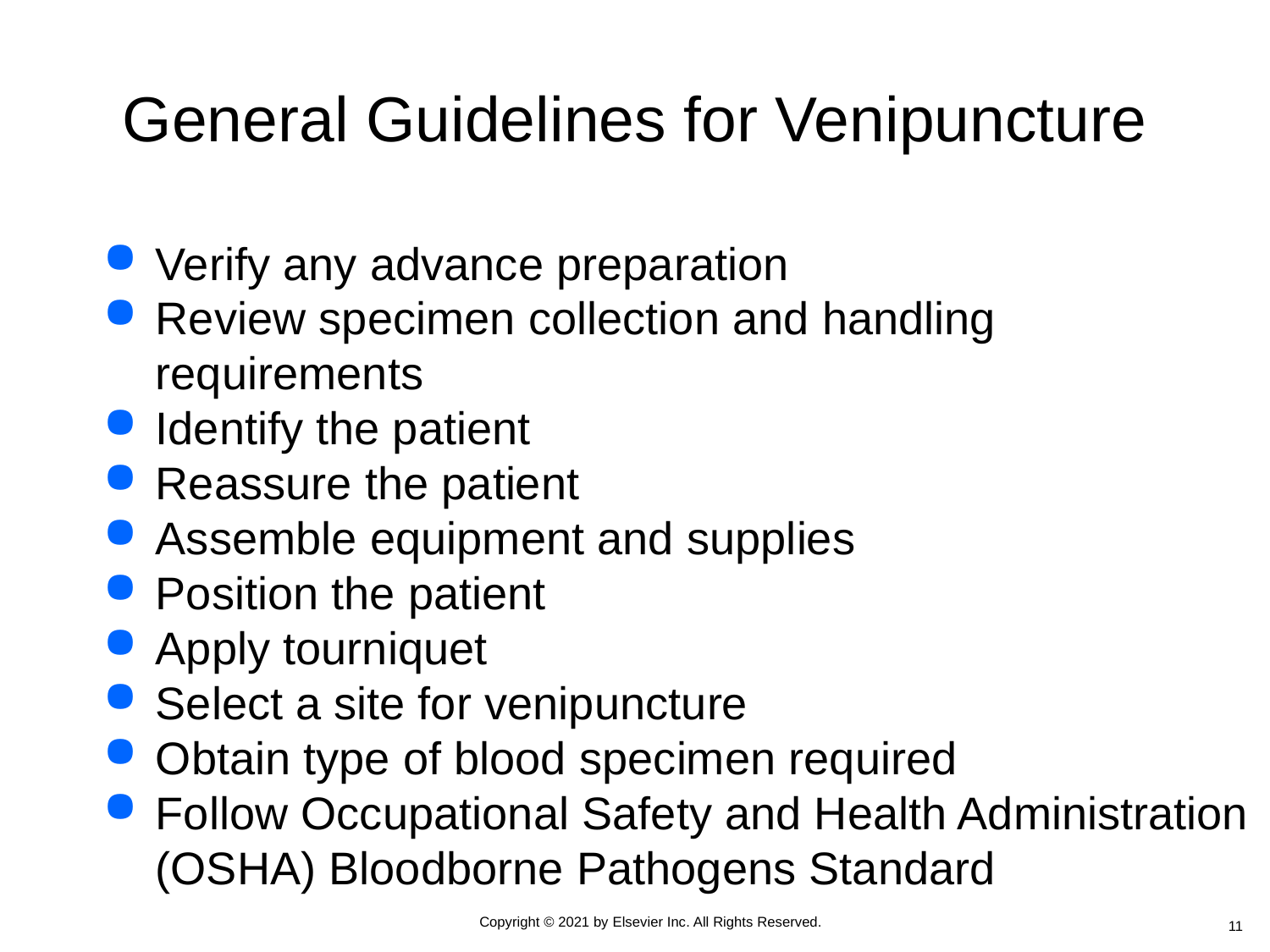

# General Guidelines for Venipuncture
Verify any advance preparation
Review specimen collection and handling requirements
Identify the patient
Reassure the patient
Assemble equipment and supplies
Position the patient
Apply tourniquet
Select a site for venipuncture
Obtain type of blood specimen required
Follow Occupational Safety and Health Administration (OSHA) Bloodborne Pathogens Standard
11